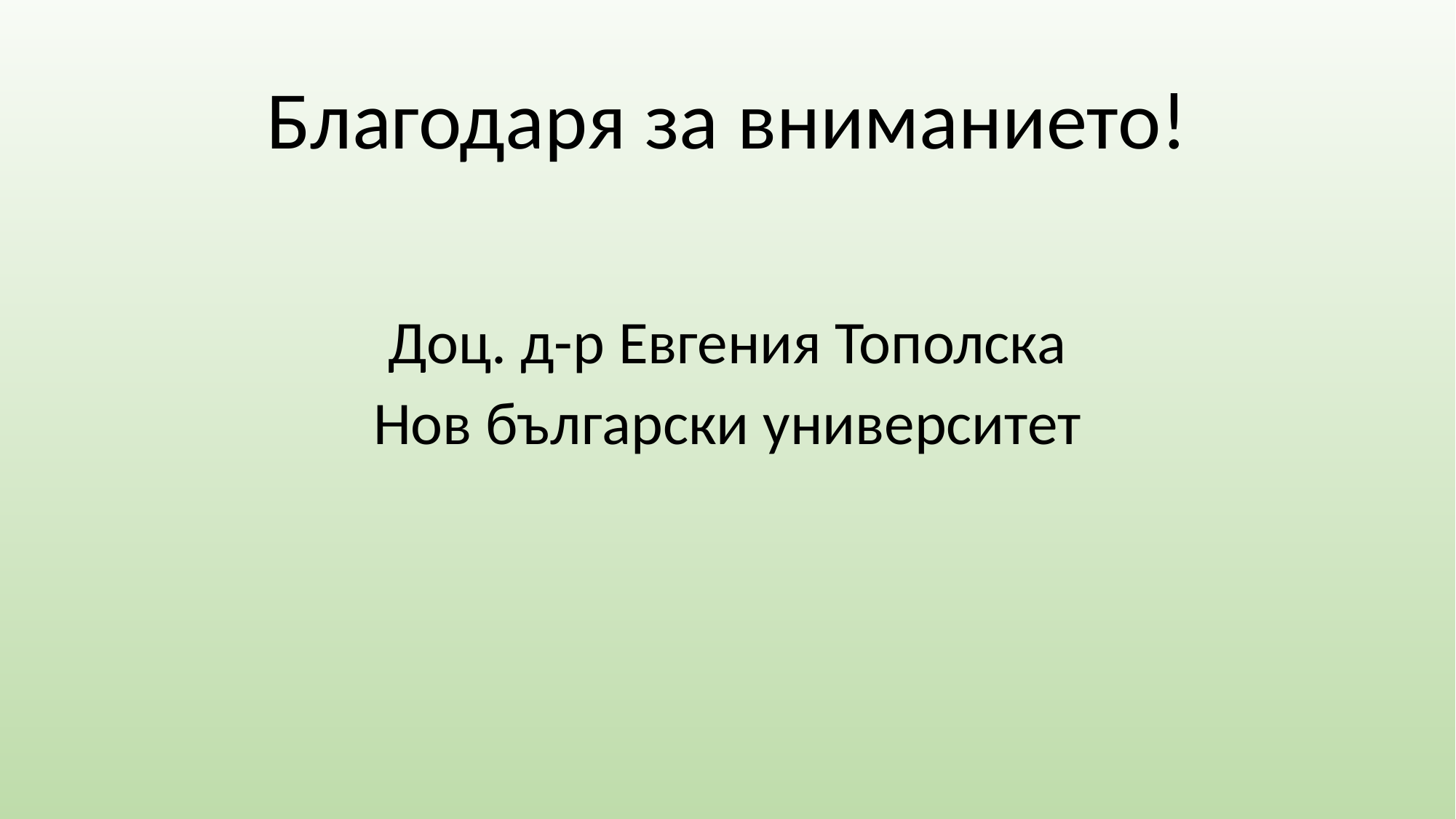

# Благодаря за вниманието!

Доц. д-р Евгения Тополска
Нов български университет